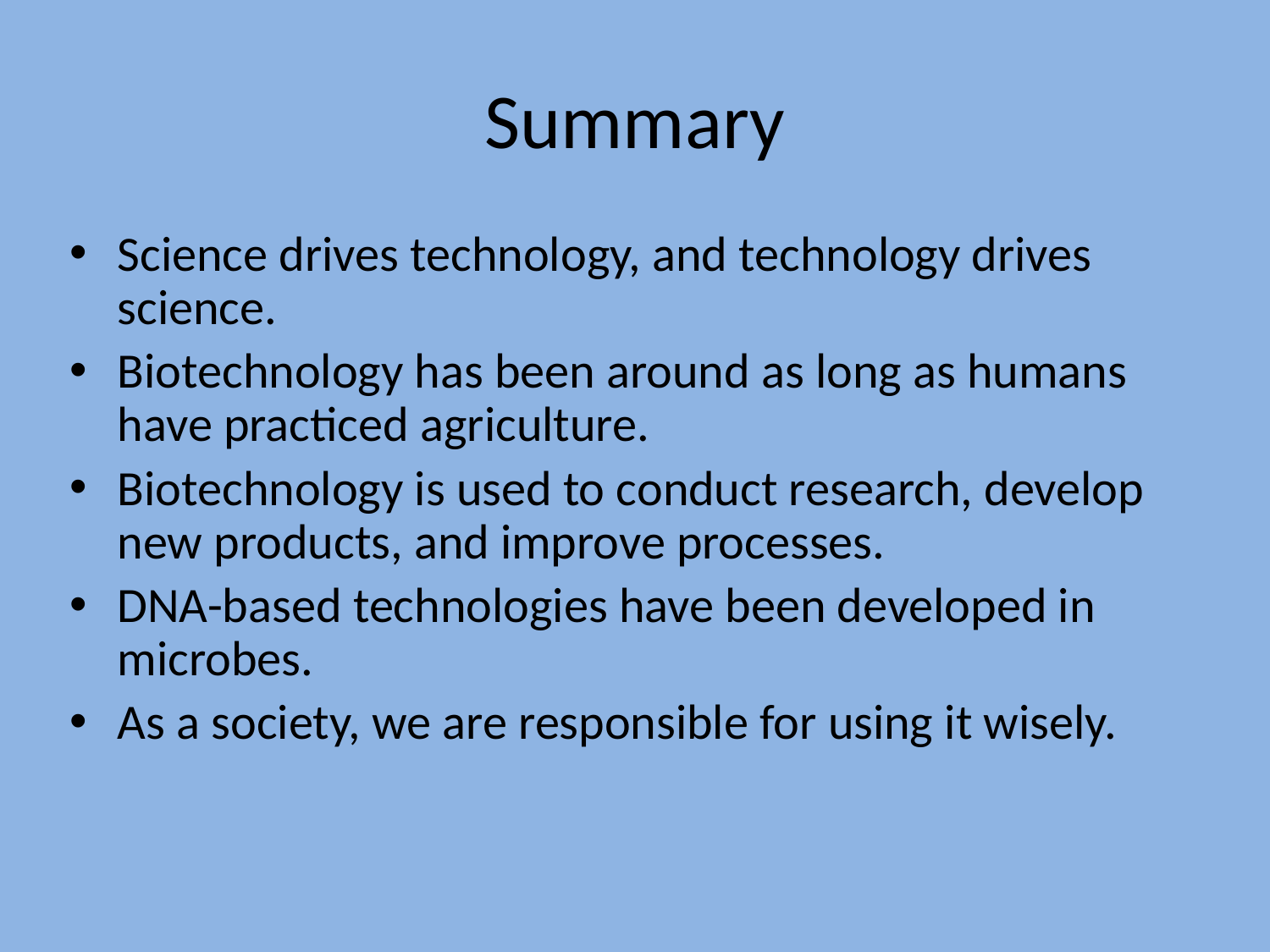

# Summary
Science drives technology, and technology drives science.
Biotechnology has been around as long as humans have practiced agriculture.
Biotechnology is used to conduct research, develop new products, and improve processes.
DNA-based technologies have been developed in microbes.
As a society, we are responsible for using it wisely.